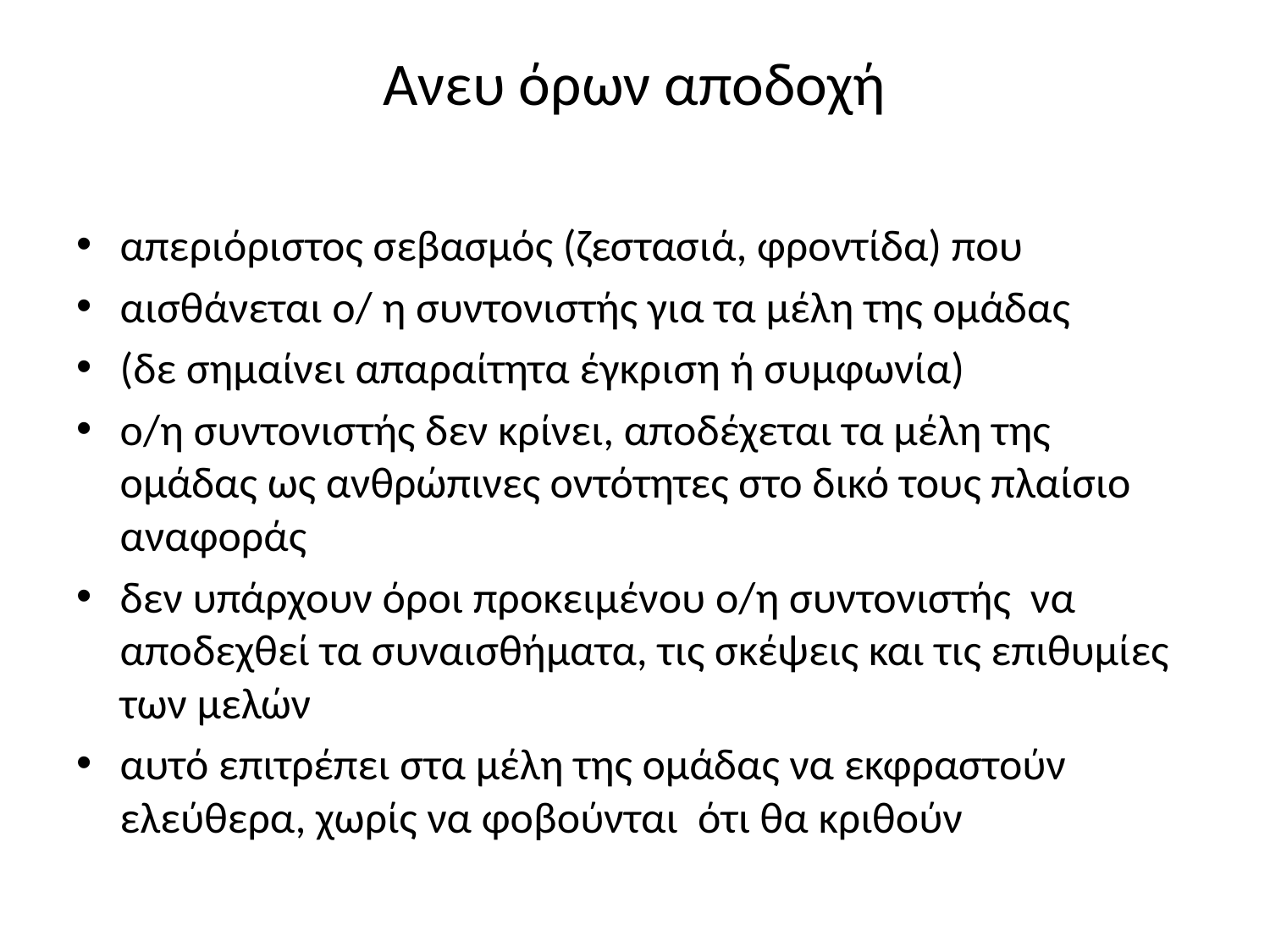

# Ανευ όρων αποδοχή

απεριόριστος σεβασμός (ζεστασιά, φροντίδα) που
αισθάνεται ο/ η συντονιστής για τα μέλη της ομάδας
(δε σημαίνει απαραίτητα έγκριση ή συμφωνία)
ο/η συντονιστής δεν κρίνει, αποδέχεται τα μέλη της ομάδας ως ανθρώπινες οντότητες στο δικό τους πλαίσιο αναφοράς
δεν υπάρχουν όροι προκειμένου ο/η συντονιστής  να αποδεχθεί τα συναισθήματα, τις σκέψεις και τις επιθυμίες των μελών
αυτό επιτρέπει στα μέλη της ομάδας να εκφραστούν ελεύθερα, χωρίς να φοβούνται  ότι θα κριθούν